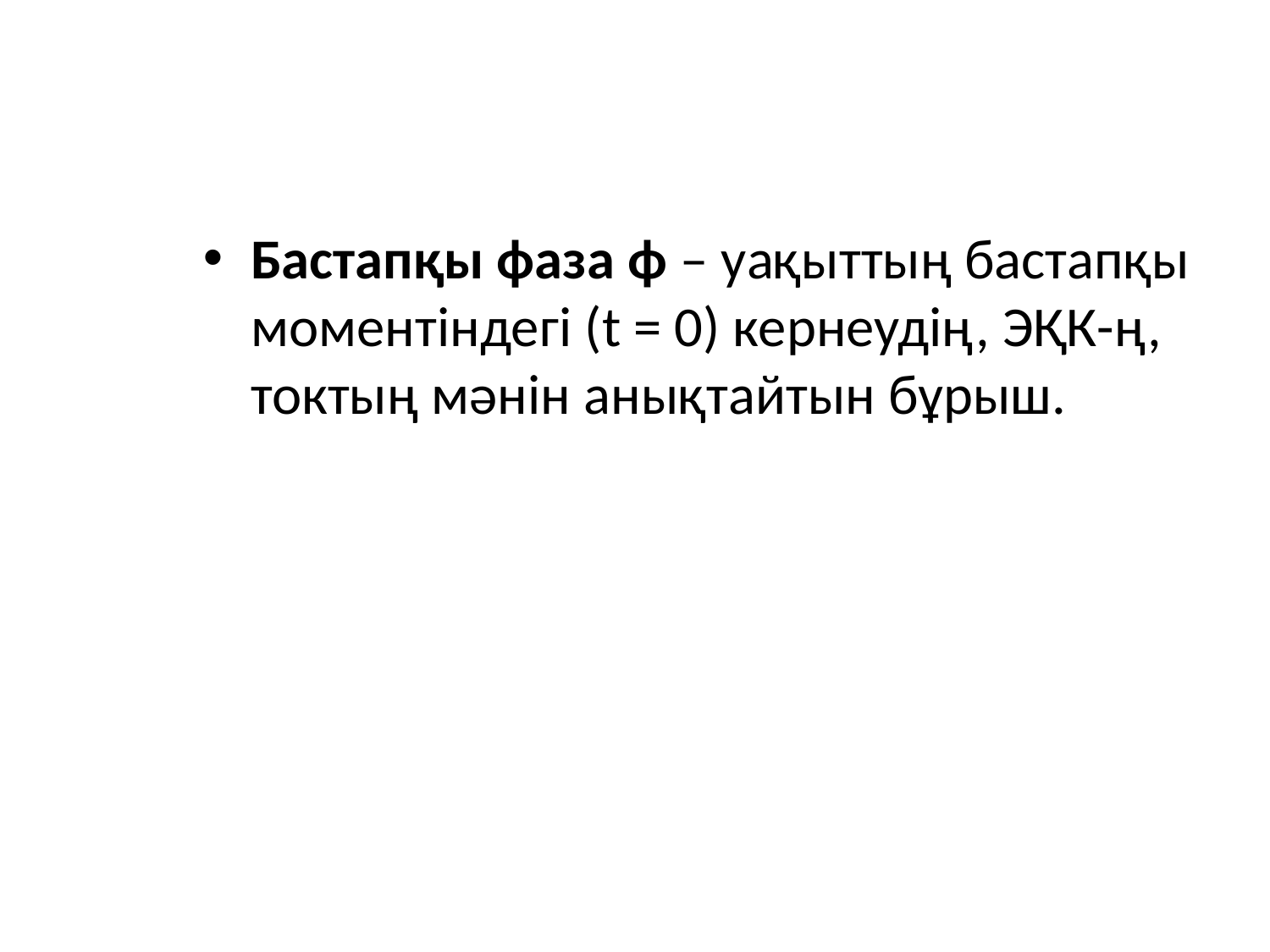

Бастапқы фаза ϕ – уақыттың бастапқы моментіндегі (t = 0) кернеудің, ЭҚК-ң, токтың мәнін анықтайтын бұрыш.